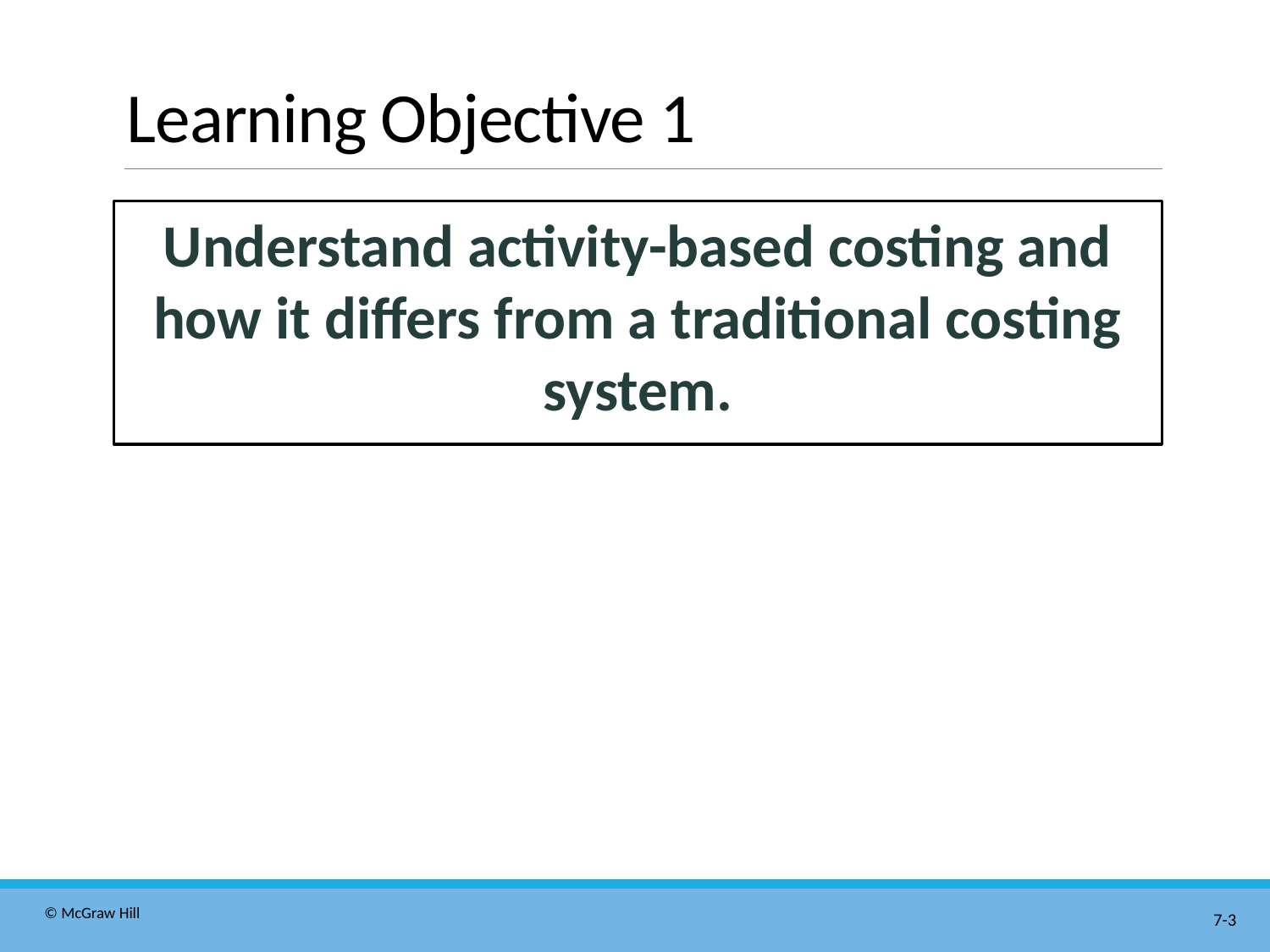

# Learning Objective 1
Understand activity-based costing and how it differs from a traditional costing system.